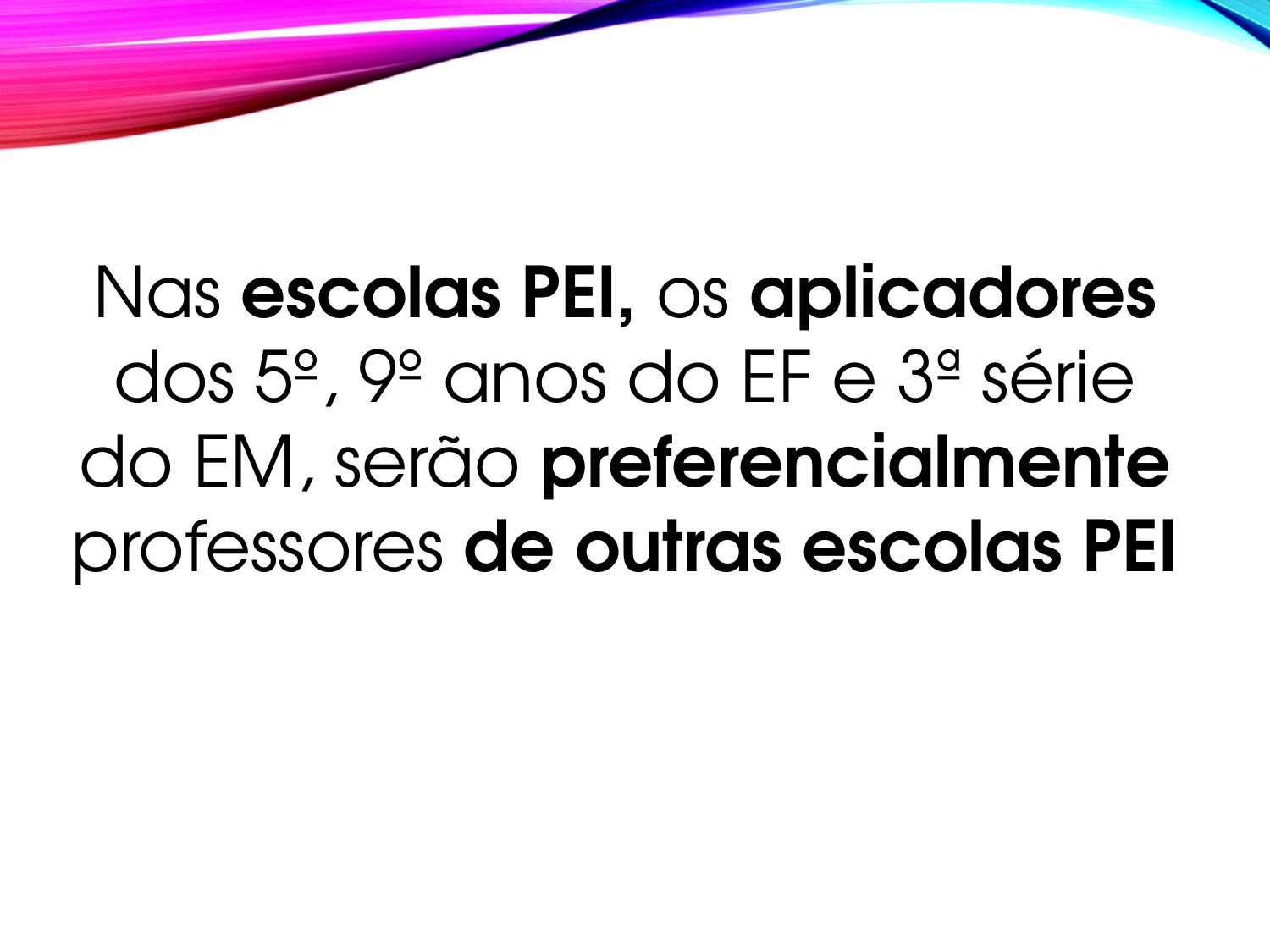

Nas escolas PEI, os aplicadores dos 5º, 9º anos do EF e 3ª série do EM, serão preferencialmente professores de outras escolas PEI